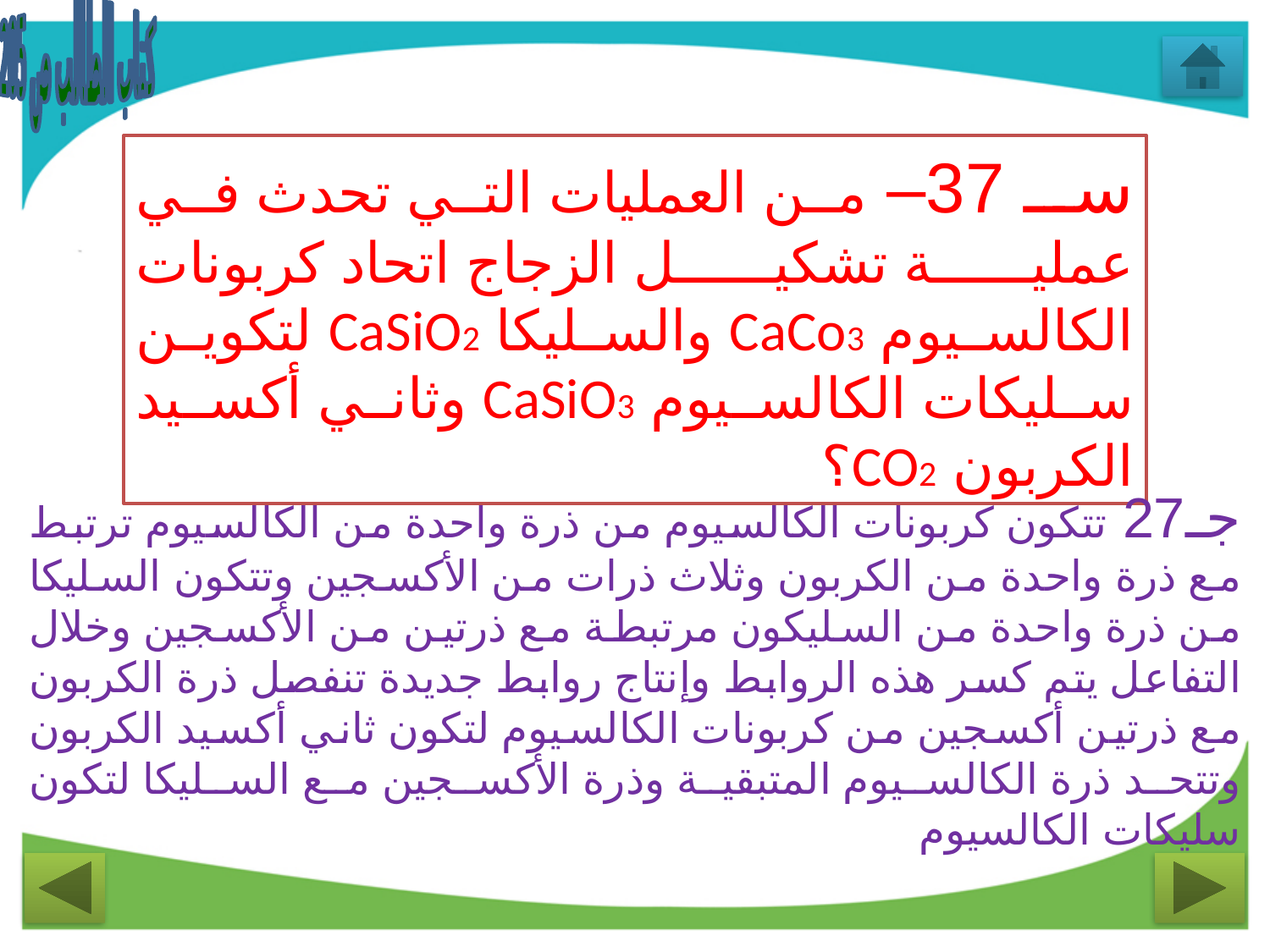

كتاب الطالب ص 205

سـ 37– من العمليات التي تحدث في عملية تشكيل الزجاج اتحاد كربونات الكالسيوم CaCo3 والسليكا CaSiO2 لتكوين سليكات الكالسيوم CaSiO3 وثاني أكسيد الكربون CO2؟
جـ27 تتكون كربونات الكالسيوم من ذرة واحدة من الكالسيوم ترتبط مع ذرة واحدة من الكربون وثلاث ذرات من الأكسجين وتتكون السليكا من ذرة واحدة من السليكون مرتبطة مع ذرتين من الأكسجين وخلال التفاعل يتم كسر هذه الروابط وإنتاج روابط جديدة تنفصل ذرة الكربون مع ذرتين أكسجين من كربونات الكالسيوم لتكون ثاني أكسيد الكربون وتتحد ذرة الكالسيوم المتبقية وذرة الأكسجين مع السليكا لتكون سليكات الكالسيوم